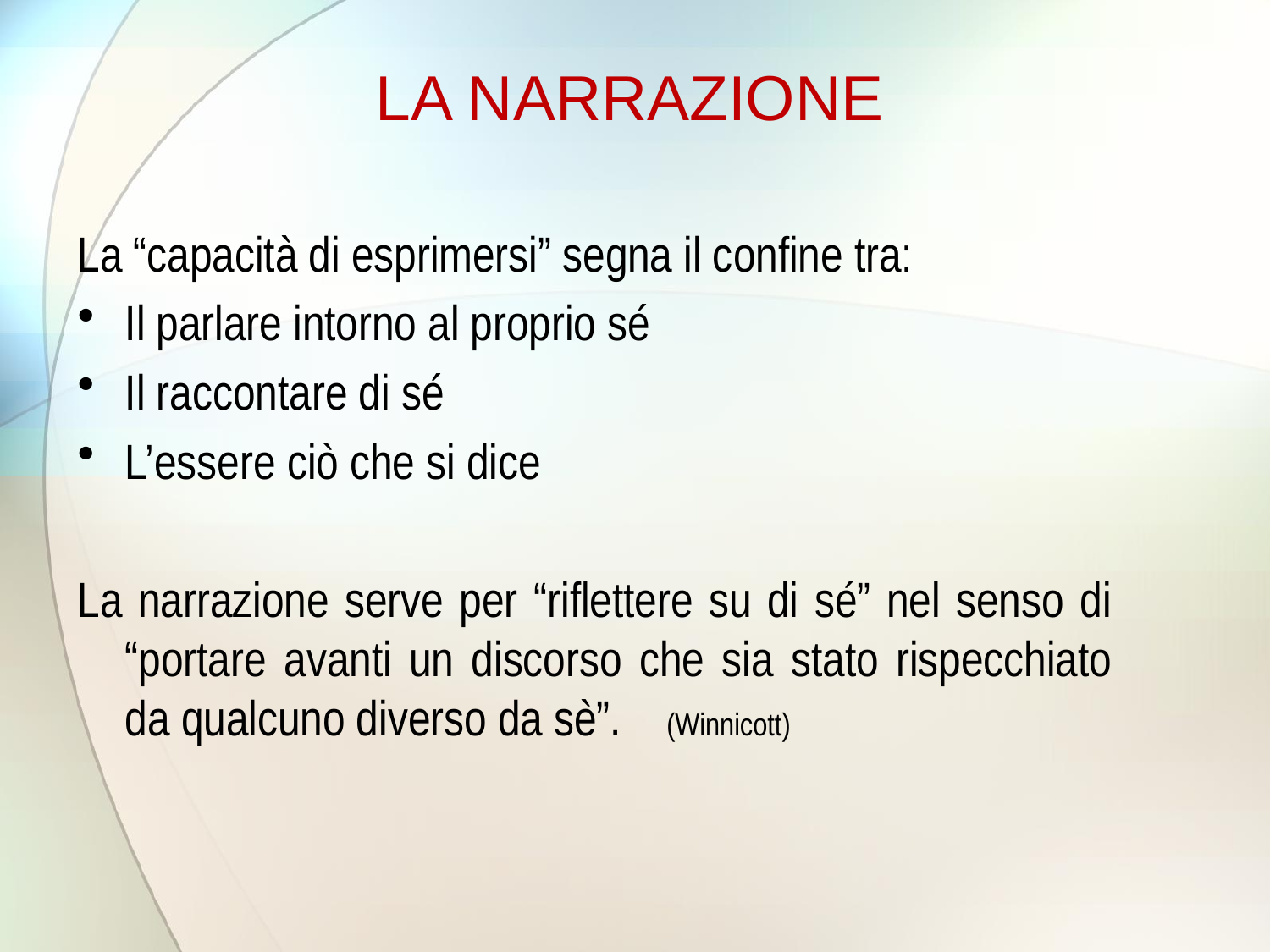

# LA NARRAZIONE
La “capacità di esprimersi” segna il confine tra:
Il parlare intorno al proprio sé
Il raccontare di sé
L’essere ciò che si dice

La narrazione serve per “riflettere su di sé” nel senso di “portare avanti un discorso che sia stato rispecchiato da qualcuno diverso da sè”.    (Winnicott)